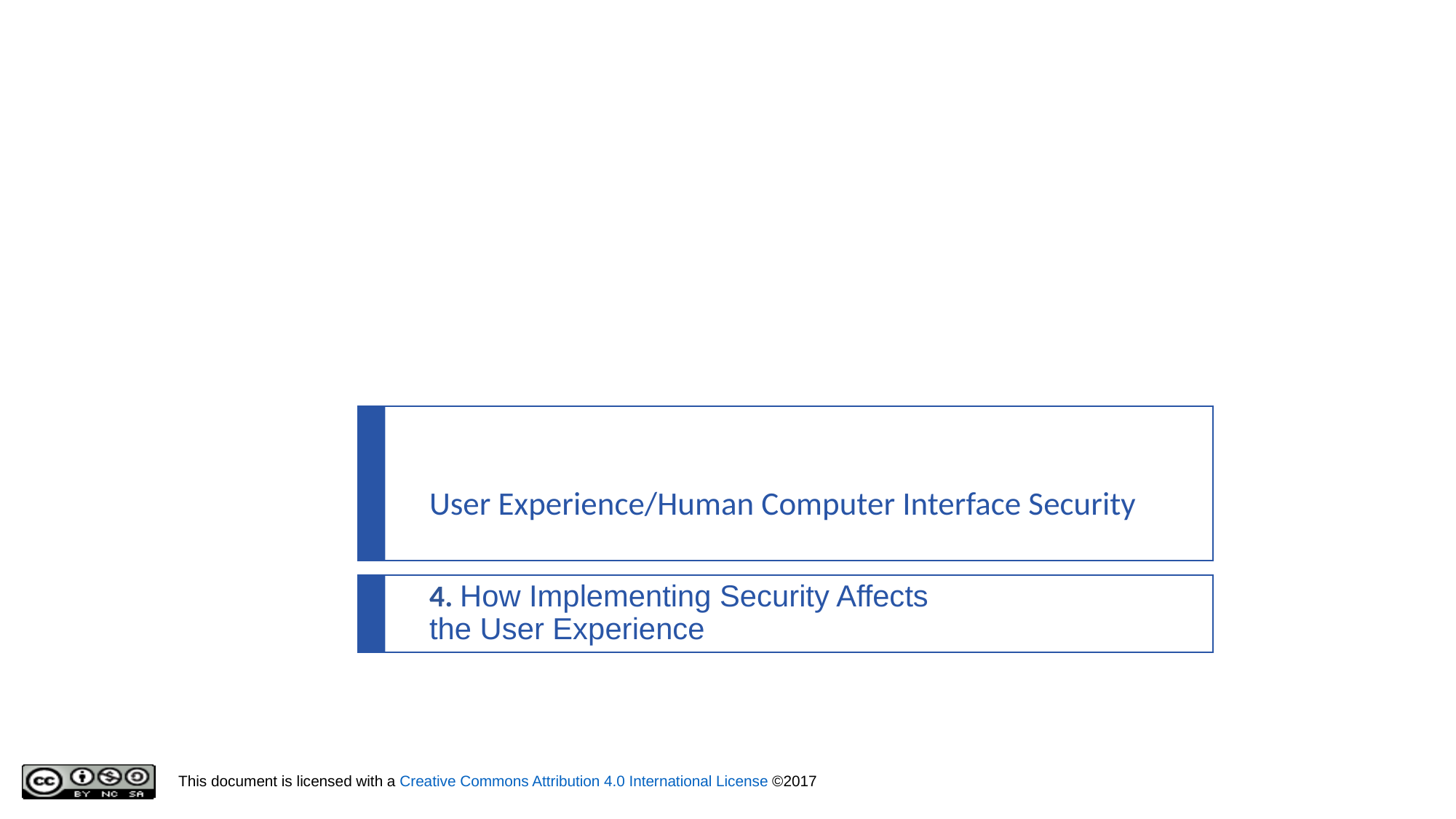

# User Experience/Human Computer Interface Security
4. How Implementing Security Affects
the User Experience